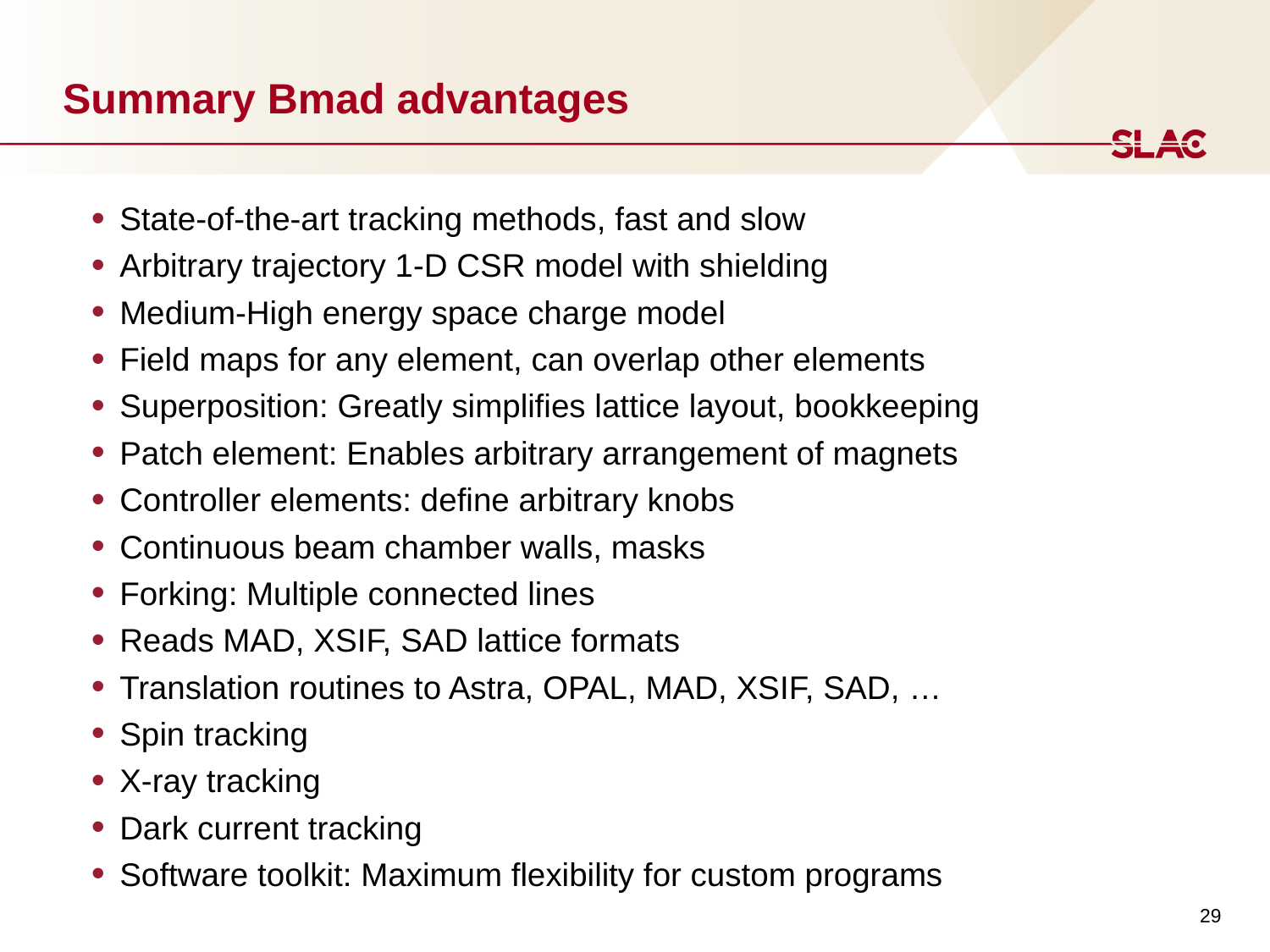

# Summary Bmad advantages
State-of-the-art tracking methods, fast and slow
Arbitrary trajectory 1-D CSR model with shielding
Medium-High energy space charge model
Field maps for any element, can overlap other elements
Superposition: Greatly simplifies lattice layout, bookkeeping
Patch element: Enables arbitrary arrangement of magnets
Controller elements: define arbitrary knobs
Continuous beam chamber walls, masks
Forking: Multiple connected lines
Reads MAD, XSIF, SAD lattice formats
Translation routines to Astra, OPAL, MAD, XSIF, SAD, …
Spin tracking
X-ray tracking
Dark current tracking
Software toolkit: Maximum flexibility for custom programs

29